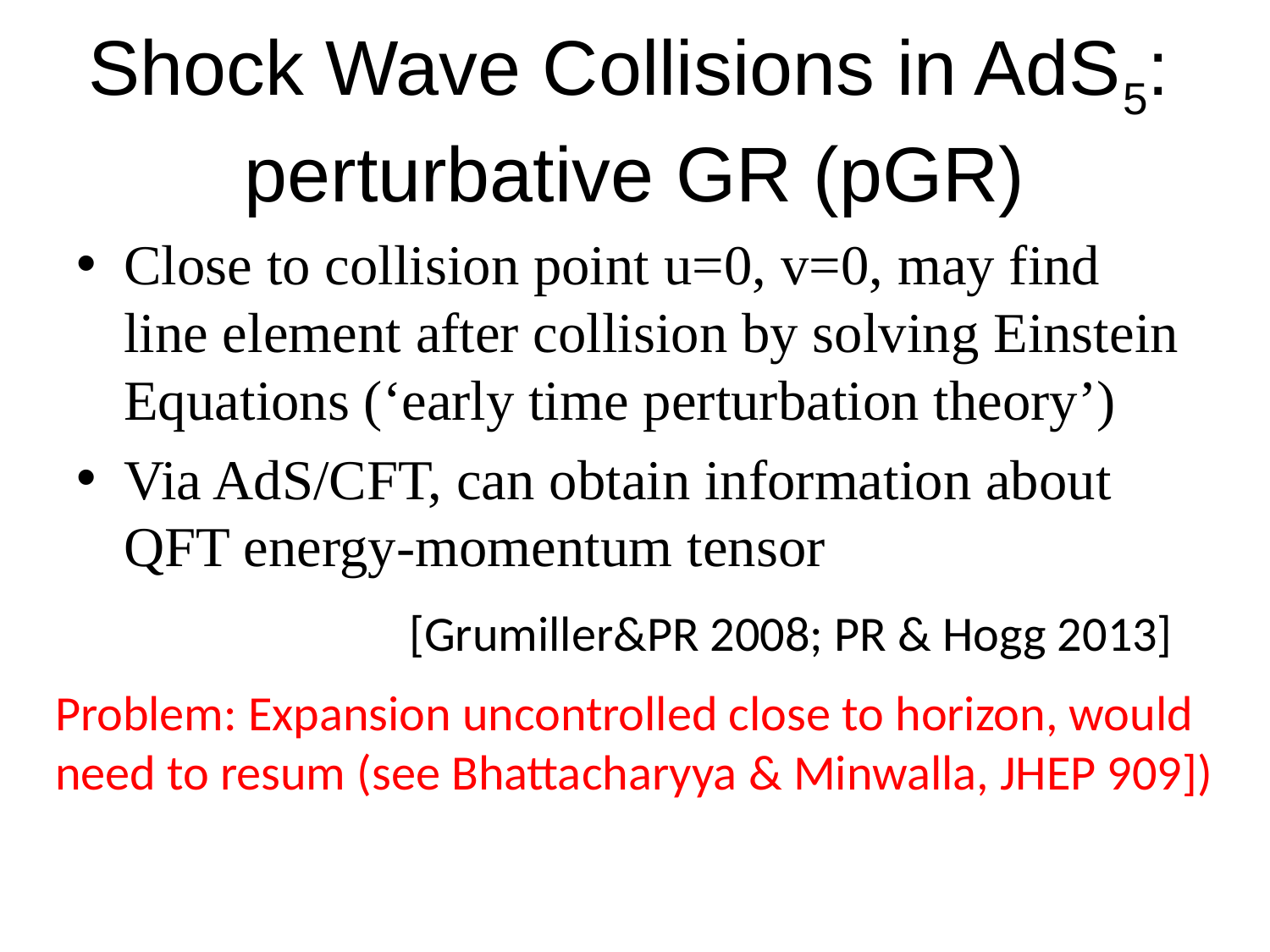

# Shock Wave Collisions in AdS5:  perturbative GR (pGR)
Close to collision point u=0, v=0, may find line element after collision by solving Einstein Equations (‘early time perturbation theory’)
Via AdS/CFT, can obtain information about QFT energy-momentum tensor
[Grumiller&PR 2008; PR & Hogg 2013]
Problem: Expansion uncontrolled close to horizon, would need to resum (see Bhattacharyya & Minwalla, JHEP 909])